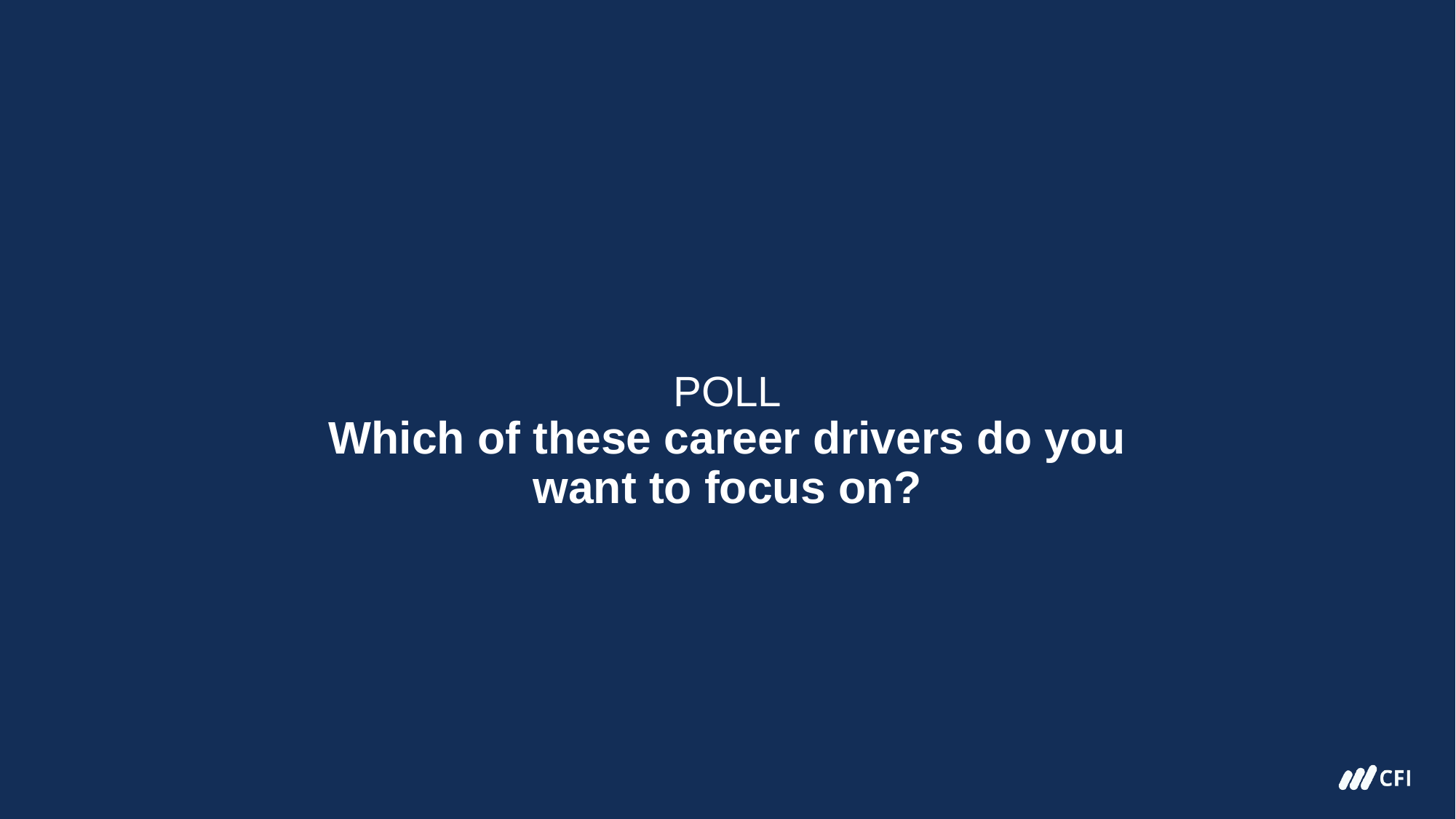

# POLL
Which of these career drivers do you want to focus on?